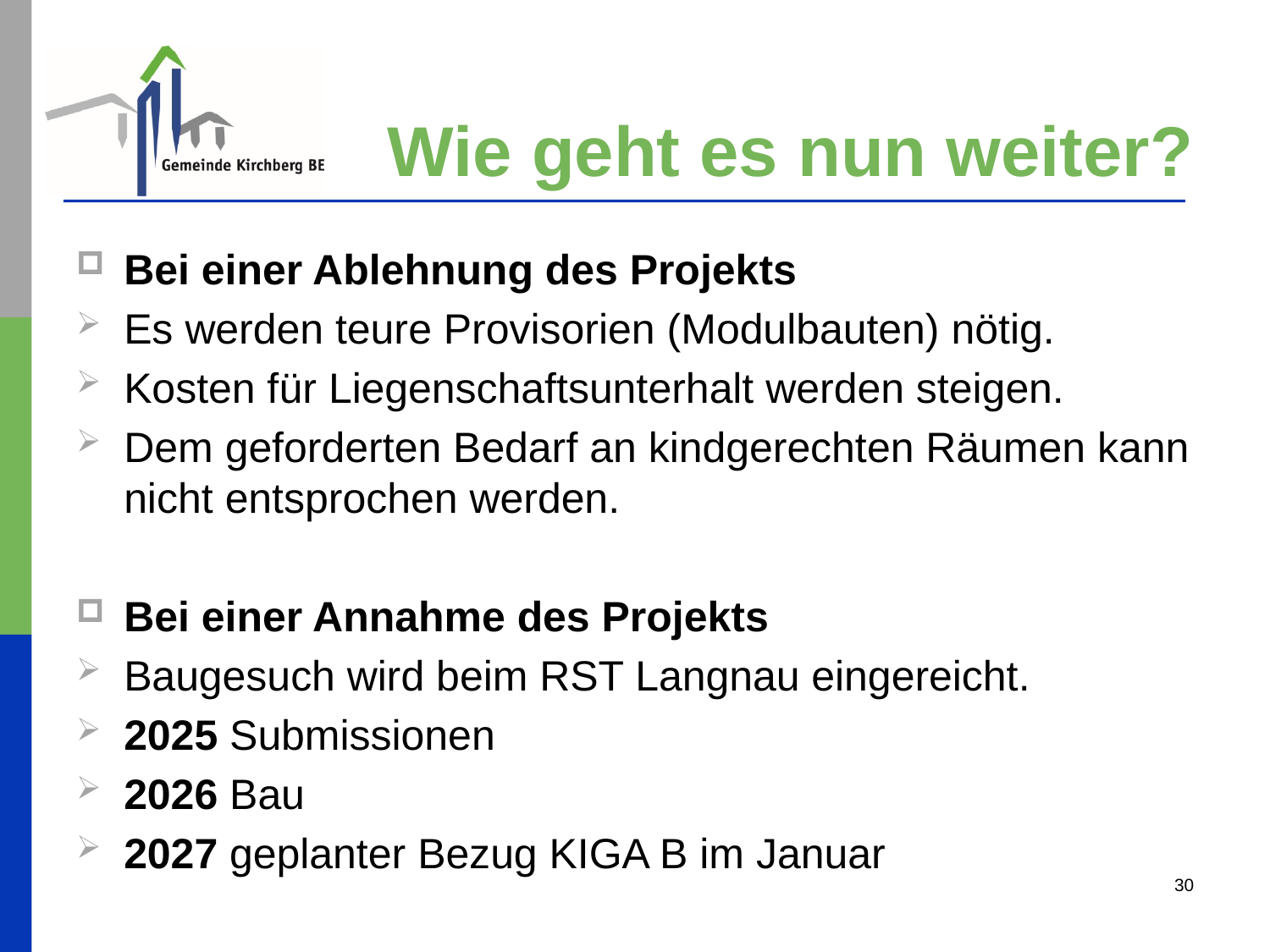

# Wie geht es nun weiter?

Bei einer Ablehnung des Projekts
Es werden teure Provisorien (Modulbauten) nötig.
Kosten für Liegenschaftsunterhalt werden steigen.
Dem geforderten Bedarf an kindgerechten Räumen kann nicht entsprochen werden.

Bei einer Annahme des Projekts
Baugesuch wird beim RST Langnau eingereicht.
2025 Submissionen
2026 Bau
2027 geplanter Bezug KIGA B im Januar
30